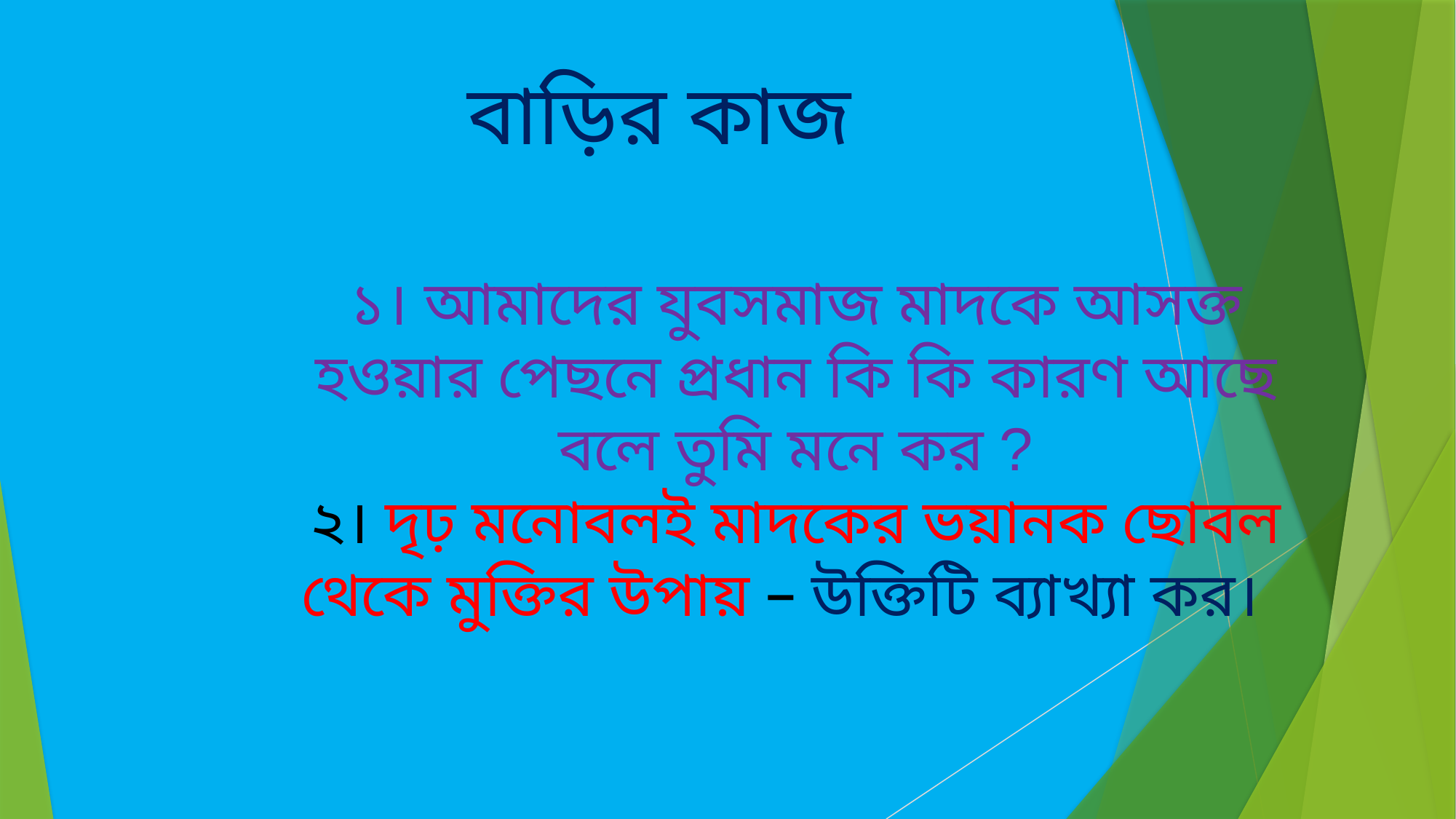

বাড়ির কাজ
১। আমাদের যুবসমাজ মাদকে আসক্ত হওয়ার পেছনে প্রধান কি কি কারণ আছে বলে তুমি মনে কর ?
২। দৃঢ় মনোবলই মাদকের ভয়ানক ছোবল থেকে মুক্তির উপায় – উক্তিটি ব্যাখ্যা কর।